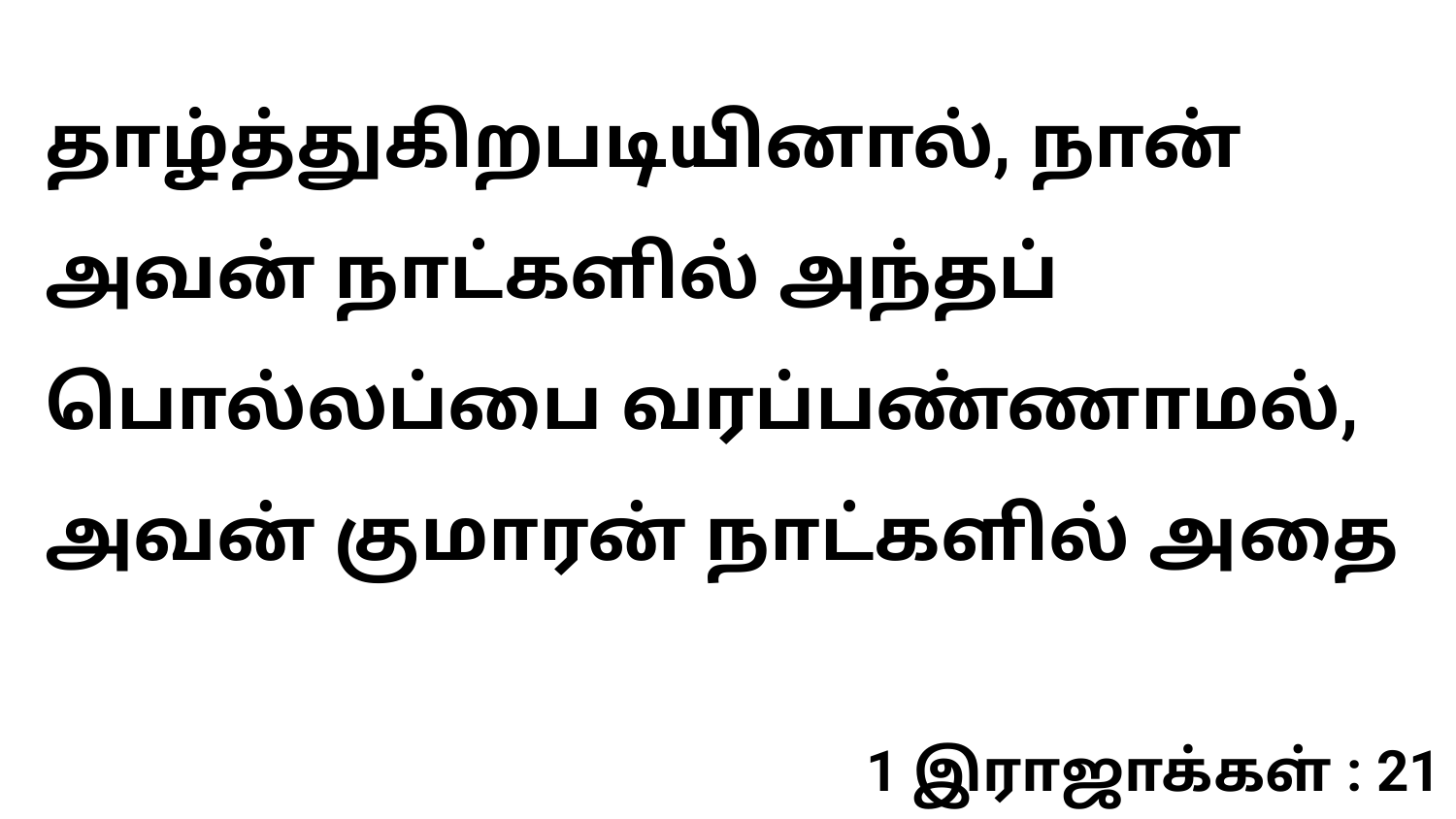

தாழ்த்துகிறபடியினால், நான் அவன் நாட்களில் அந்தப் பொல்லப்பை வரப்பண்ணாமல், அவன் குமாரன் நாட்களில் அதை
1 இராஜாக்கள் : 21